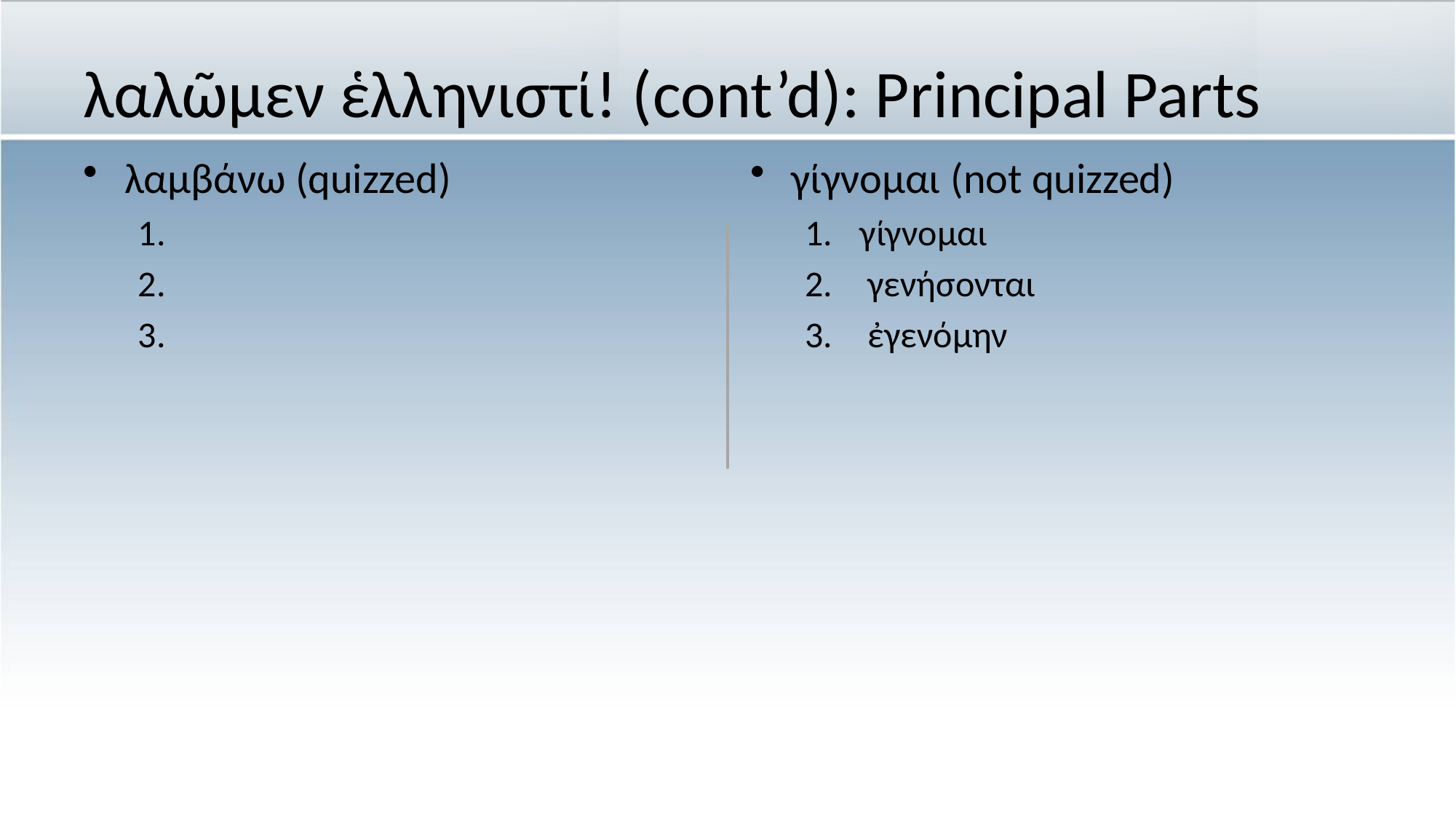

# λαλῶμεν ἑλληνιστί! (cont’d): Principal Parts
λαμβάνω (quizzed)

γίγνομαι (not quizzed)
γίγνομαι
 γενήσονται
 ἐγενόμην